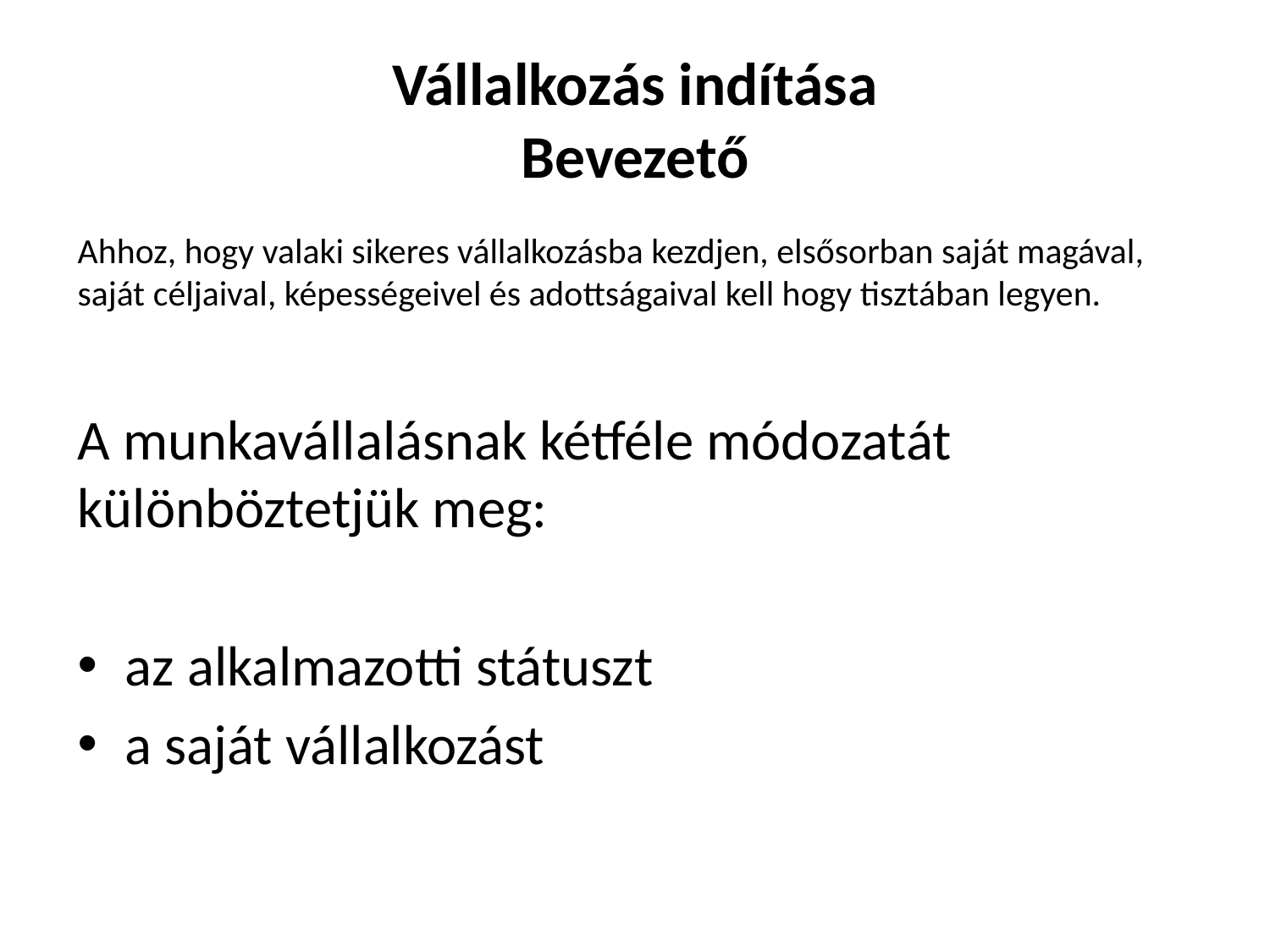

# Vállalkozás indítása Bevezető
Ahhoz, hogy valaki sikeres vállalkozásba kezdjen, elsősorban saját magával, saját céljaival, képességeivel és adottságaival kell hogy tisztában legyen.

A munkavállalásnak kétféle módozatát különböztetjük meg:

az alkalmazotti státuszt
a saját vállalkozást